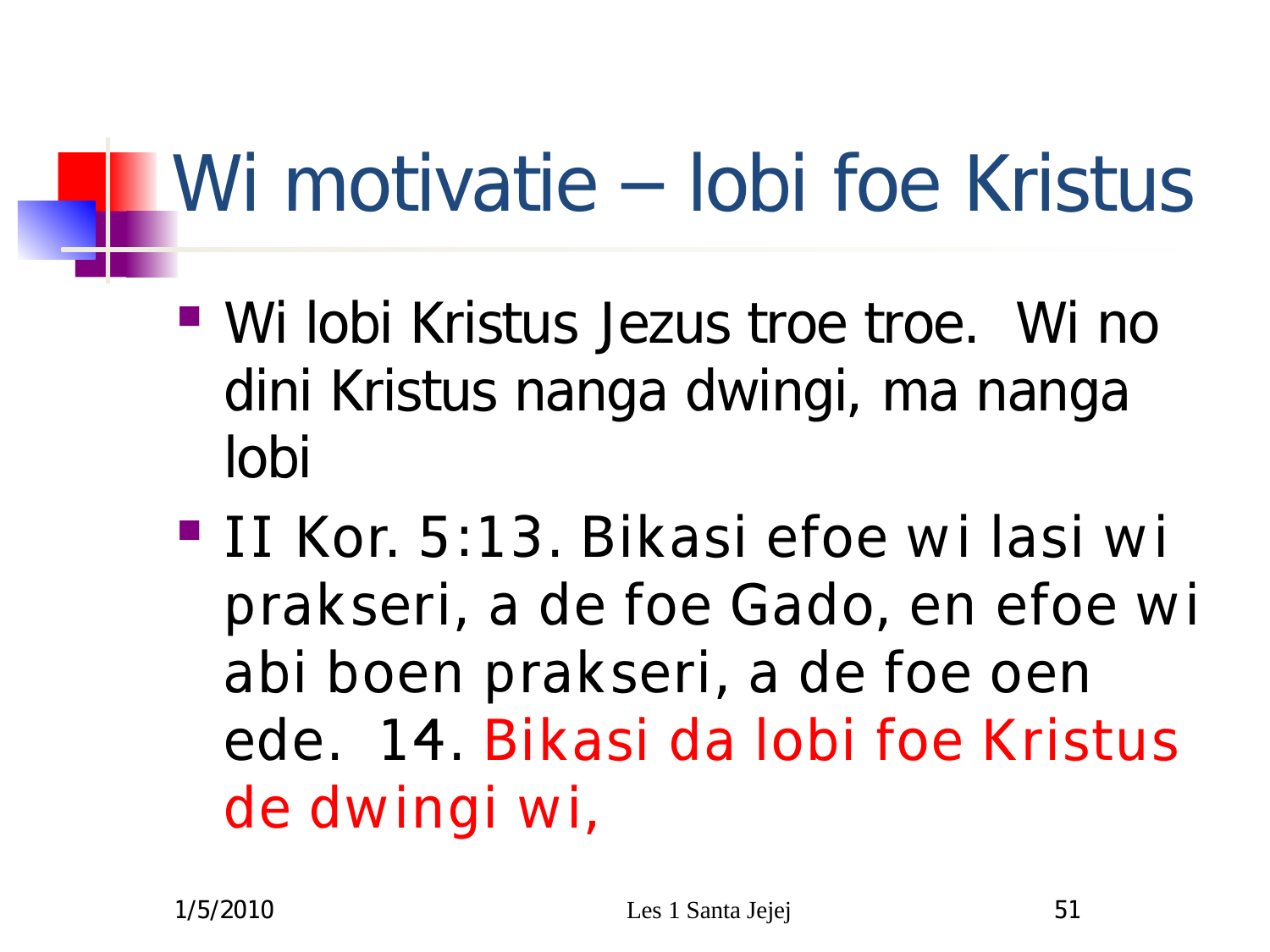

# Wi motivatie – lobi foe Kristus
Wi lobi Kristus Jezus troe troe.  Wi no dini Kristus nanga dwingi, ma nanga lobi
II Kor. 5:13. Bikasi efoe wi lasi wi prakseri, a de foe Gado, en efoe wi abi boen prakseri, a de foe oen ede.  14. Bikasi da lobi foe Kristus de dwingi wi,
1/5/2010
Les 1 Santa Jejej
51